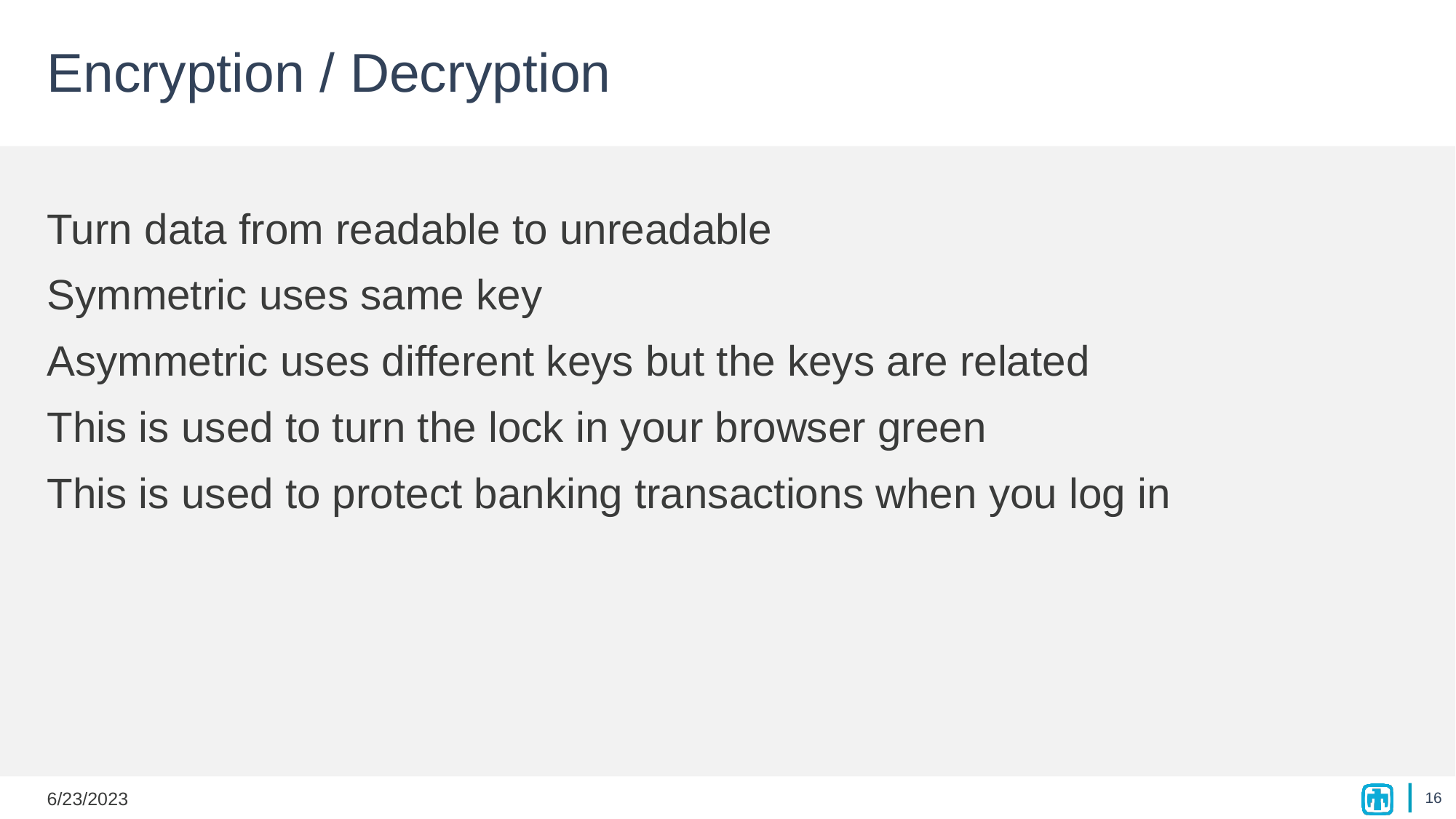

# Encryption / Decryption
Turn data from readable to unreadable
Symmetric uses same key
Asymmetric uses different keys but the keys are related
This is used to turn the lock in your browser green
This is used to protect banking transactions when you log in

16
6/23/2023